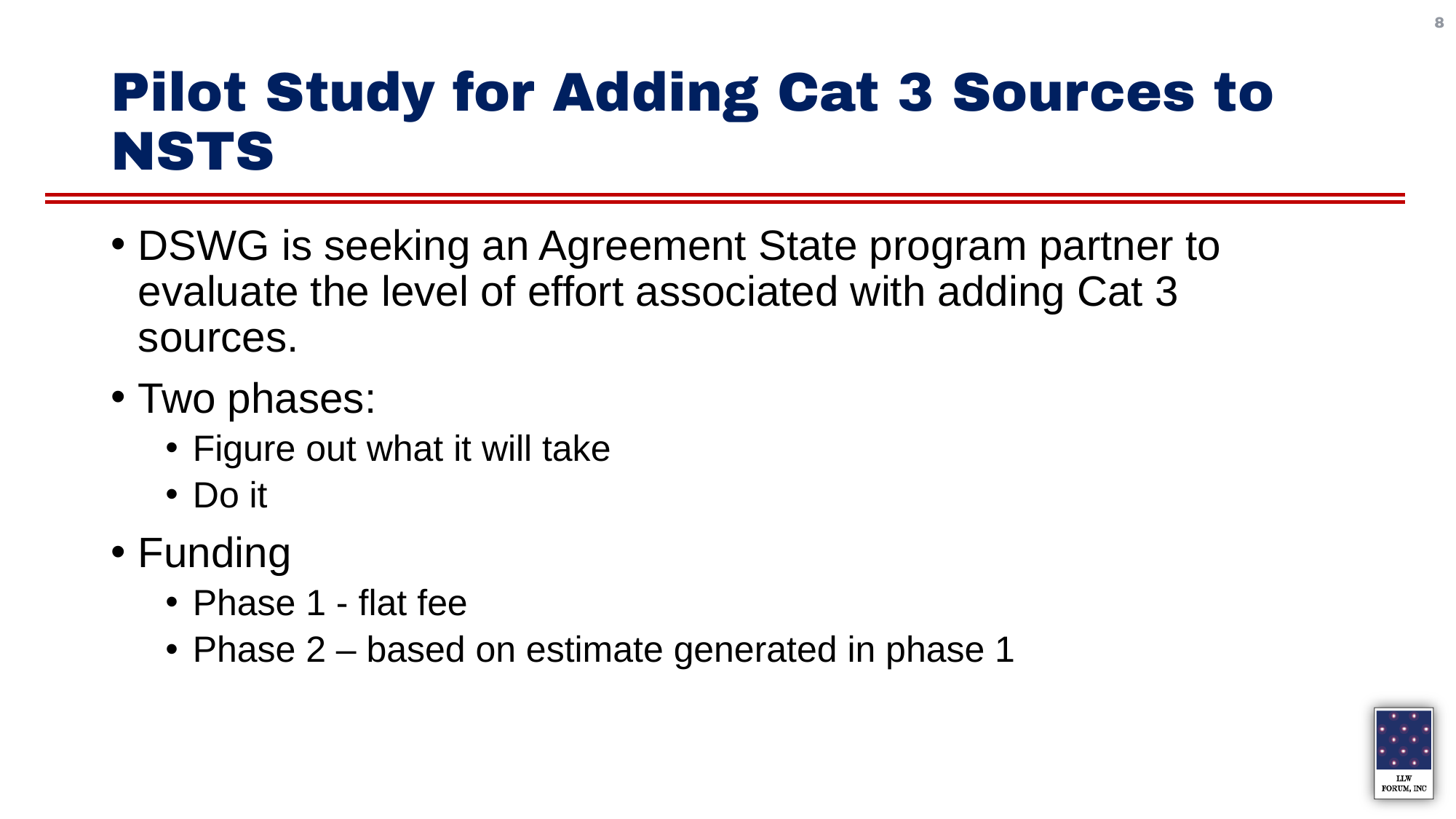

8
# Pilot Study for Adding Cat 3 Sources to NSTS
DSWG is seeking an Agreement State program partner to evaluate the level of effort associated with adding Cat 3 sources.
Two phases:
Figure out what it will take
Do it
Funding
Phase 1 - flat fee
Phase 2 – based on estimate generated in phase 1